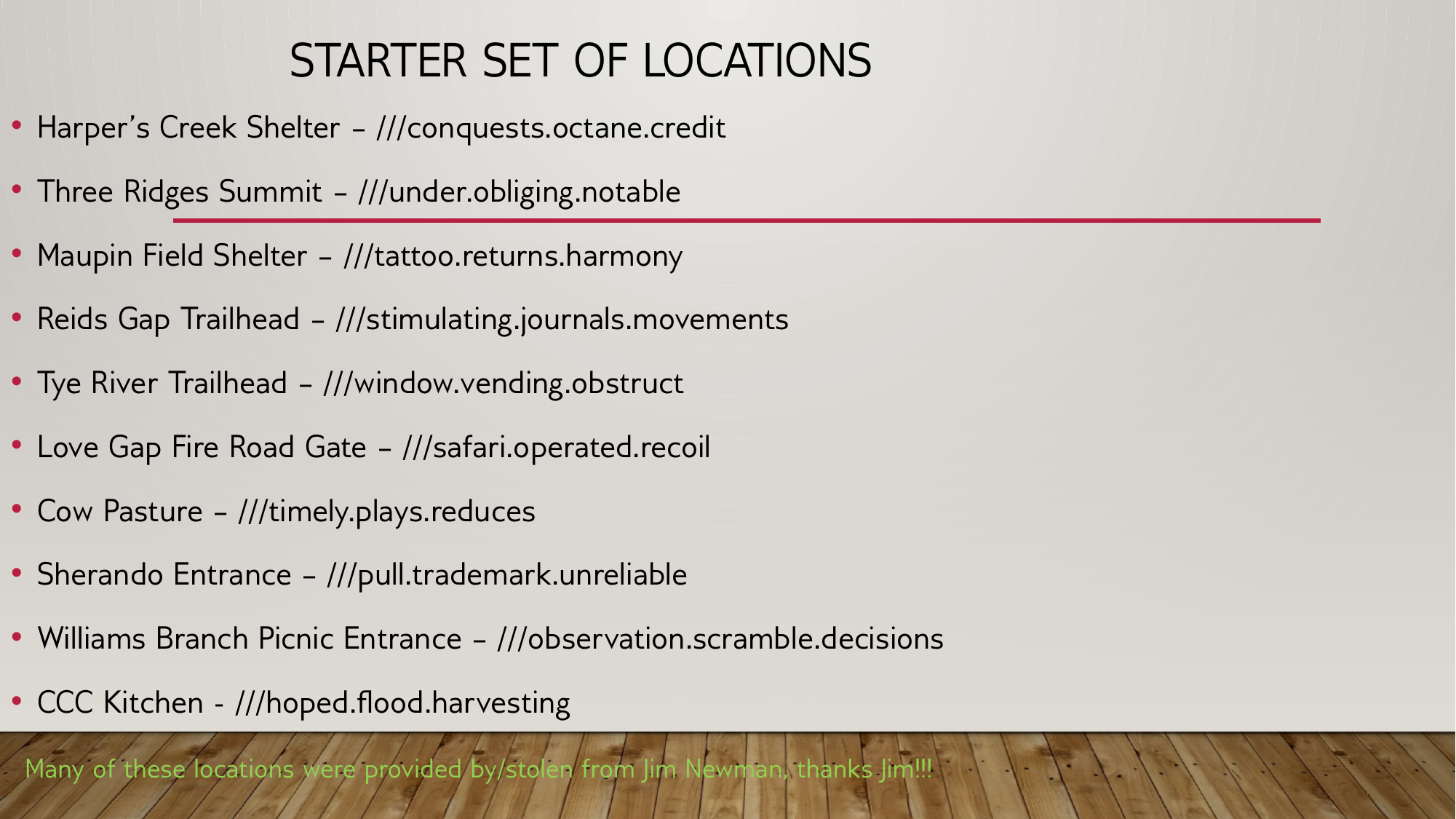

# Starter set of locations
Harper’s Creek Shelter – ///conquests.octane.credit
Three Ridges Summit – ///under.obliging.notable
Maupin Field Shelter – ///tattoo.returns.harmony
Reids Gap Trailhead – ///stimulating.journals.movements
Tye River Trailhead – ///window.vending.obstruct
Love Gap Fire Road Gate – ///safari.operated.recoil
Cow Pasture – ///timely.plays.reduces
Sherando Entrance – ///pull.trademark.unreliable
Williams Branch Picnic Entrance – ///observation.scramble.decisions
CCC Kitchen - ///hoped.flood.harvesting

Many of these locations were provided by/stolen from Jim Newman, thanks Jim!!!